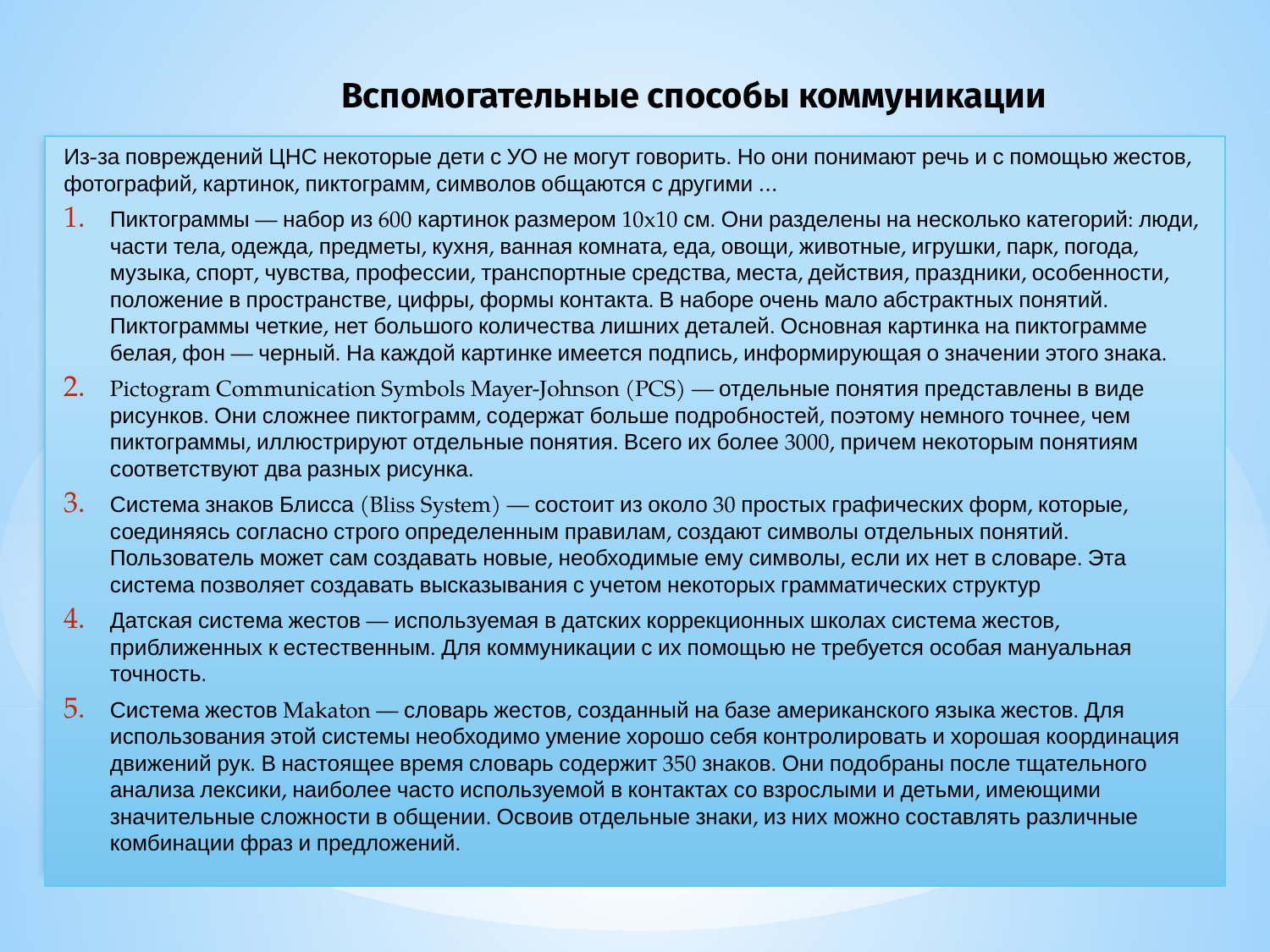

# Вспомогательные способы коммуникации
Из-за повреждений ЦНС некоторые дети с УО не могут говорить. Но они понимают речь и с помощью жестов, фотографий, картинок, пиктограмм, символов общаются с другими …
Пиктограммы — набор из 600 картинок размером 10x10 см. Они разделены на несколько категорий: люди, части тела, одежда, предметы, кухня, ванная комната, еда, овощи, животные, игрушки, парк, погода, музыка, спорт, чувства, профессии, транспортные средства, места, действия, праздники, особенности, положение в пространстве, цифры, формы контакта. В наборе очень мало абстрактных понятий. Пиктограммы четкие, нет большого количества лишних деталей. Основная картинка на пиктограмме белая, фон — черный. На каждой картинке имеется подпись, информирующая о значении этого знака.
Pictogram Communication Symbols Mayer-Johnson (PCS) — отдельные понятия представлены в виде рисунков. Они сложнее пиктограмм, содержат больше подробностей, поэтому немного точнее, чем пиктограммы, иллюстрируют отдельные понятия. Всего их более 3000, причем некоторым понятиям соответствуют два разных рисунка.
Система знаков Блисса (Bliss System) — состоит из около 30 простых графических форм, которые, соединяясь согласно строго определенным правилам, создают символы отдельных понятий. Пользователь может сам создавать новые, необходимые ему символы, если их нет в словаре. Эта система позволяет создавать высказывания с учетом некоторых грамматических структур
Датская система жестов — используемая в датских коррекционных школах система жестов, приближенных к естественным. Для коммуникации с их помощью не требуется особая мануальная точность.
Система жестов Makaton — словарь жестов, созданный на базе американского языка жестов. Для использования этой системы необходимо умение хорошо себя контролировать и хорошая координация движений рук. В настоящее время словарь содержит 350 знаков. Они подобраны после тщательного анализа лексики, наиболее часто используемой в контактах со взрослыми и детьми, имеющими значительные сложности в общении. Освоив отдельные знаки, из них можно составлять различные комбинации фраз и предложений.